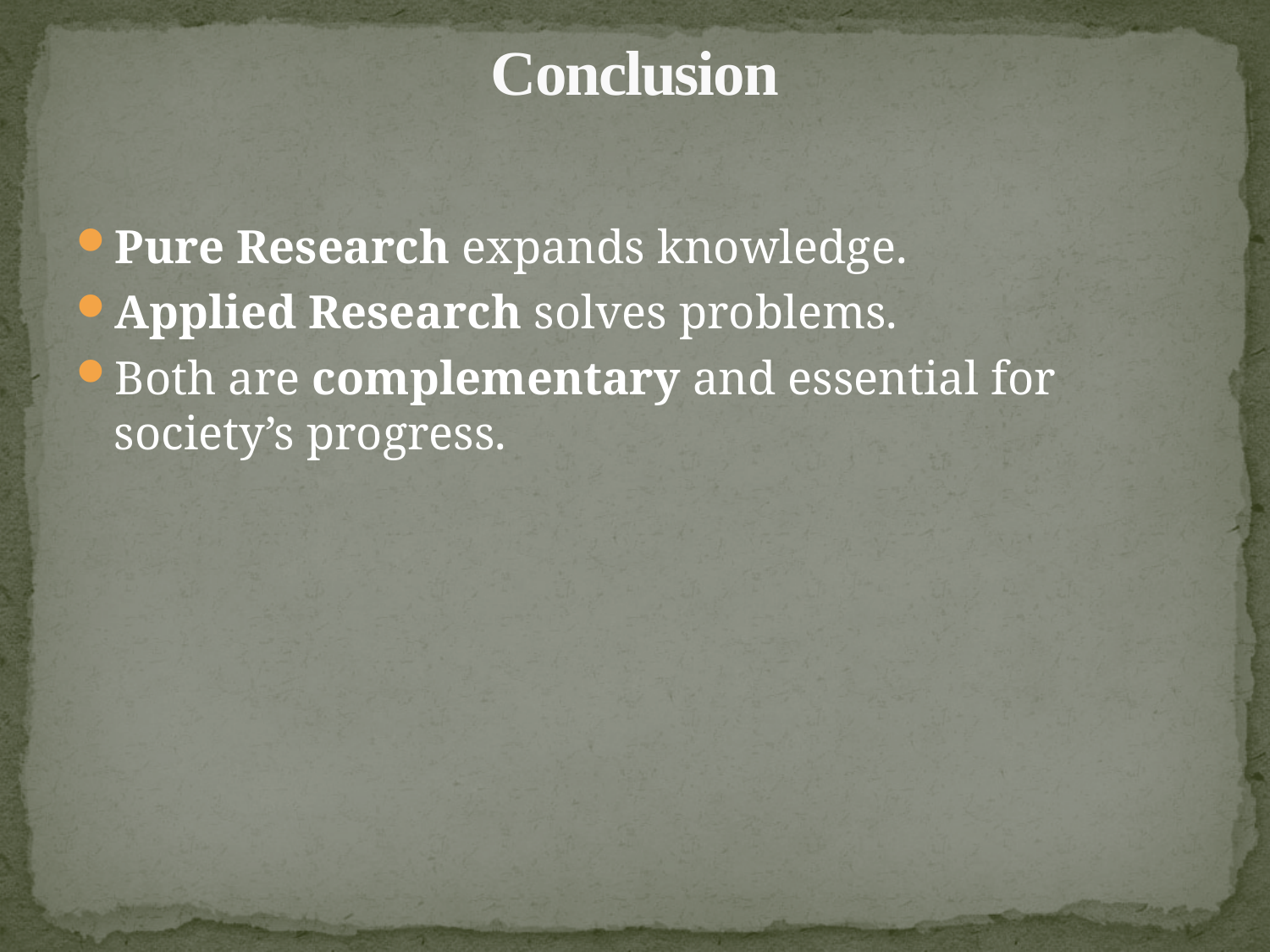

# Conclusion
Pure Research expands knowledge.
Applied Research solves problems.
Both are complementary and essential for society’s progress.